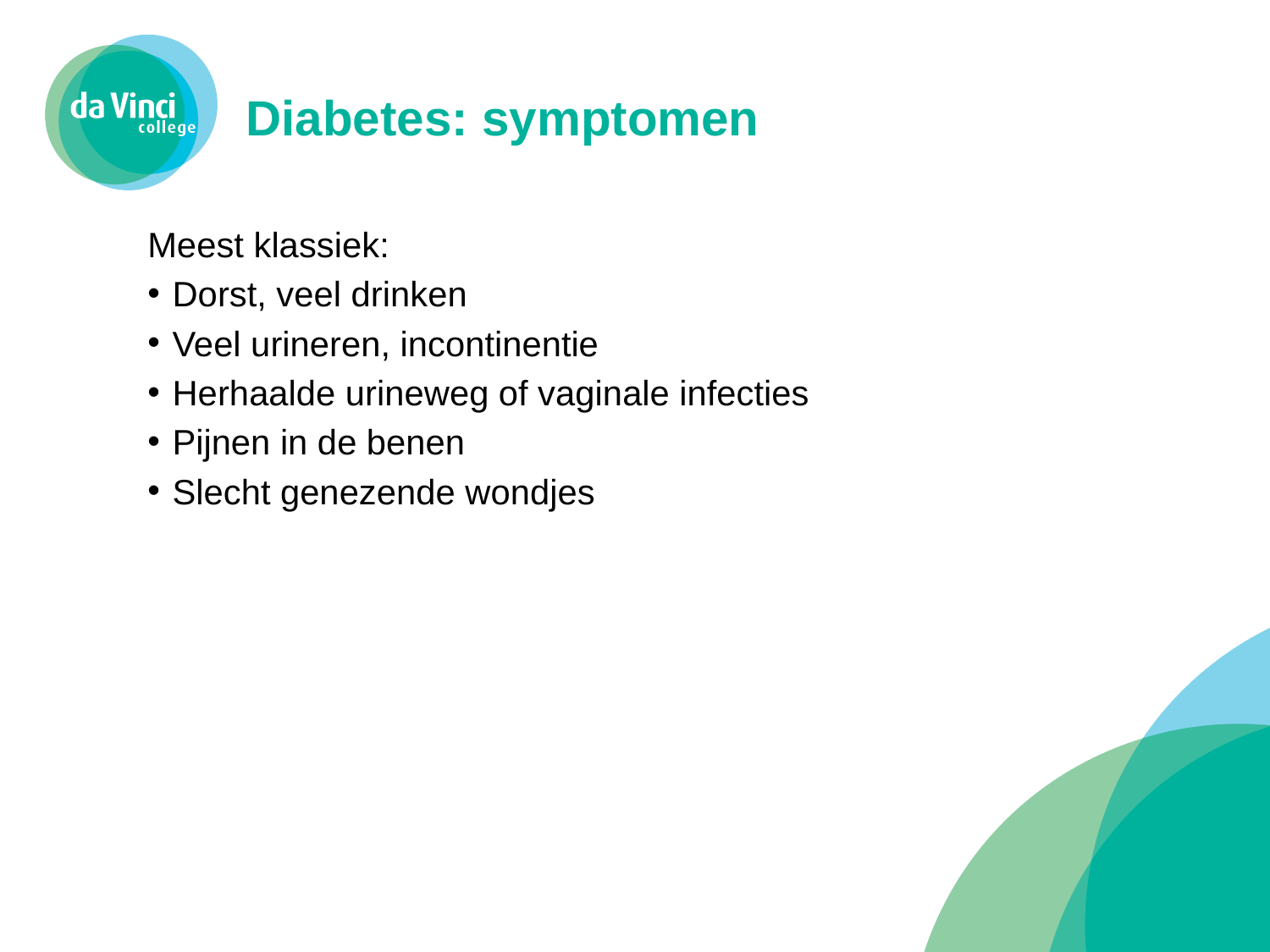

# Diabetes: symptomen
Meest klassiek:
Dorst, veel drinken
Veel urineren, incontinentie
Herhaalde urineweg of vaginale infecties
Pijnen in de benen
Slecht genezende wondjes